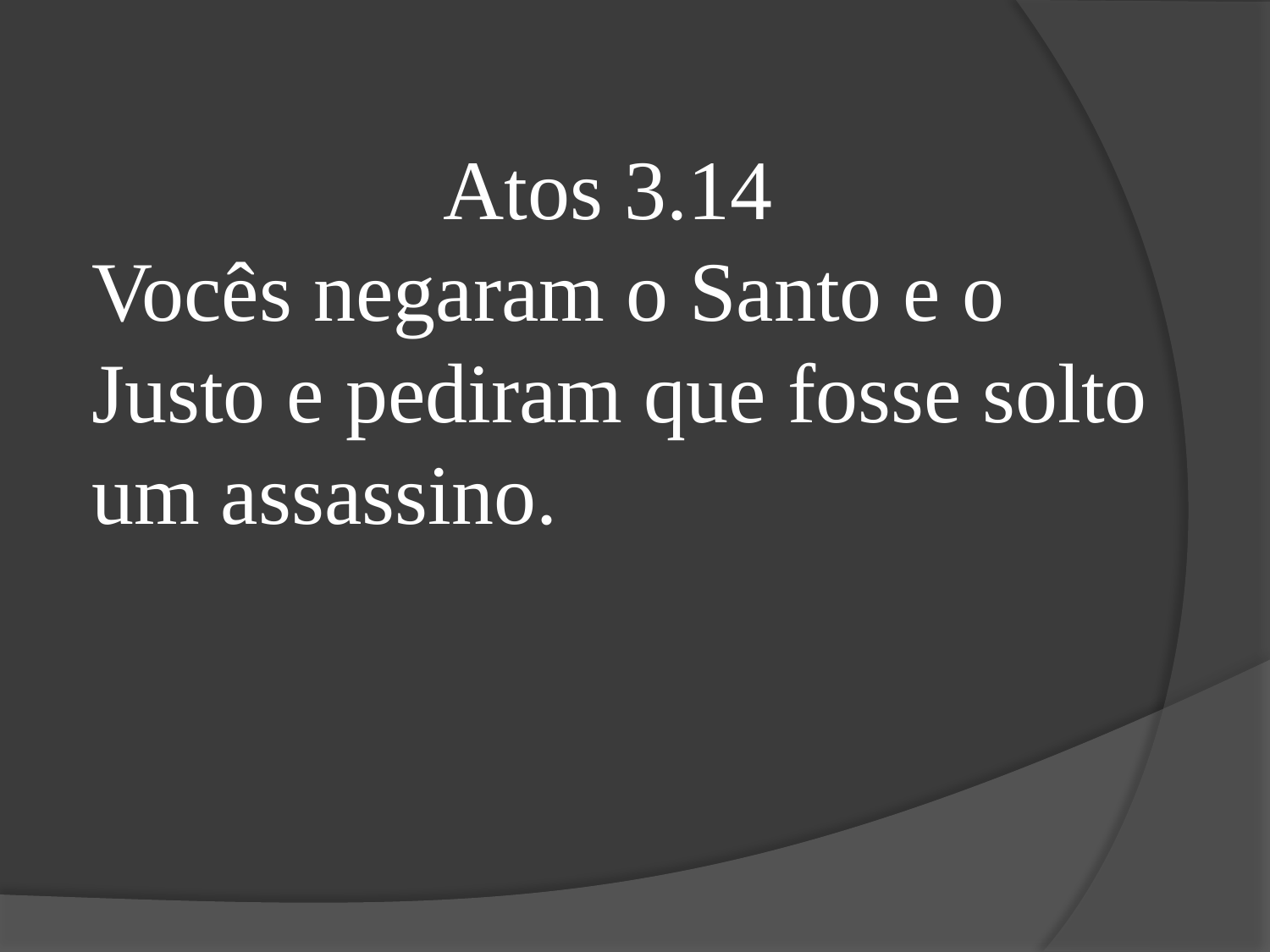

Atos 3.14
Vocês negaram o Santo e o Justo e pediram que fosse solto um assassino.